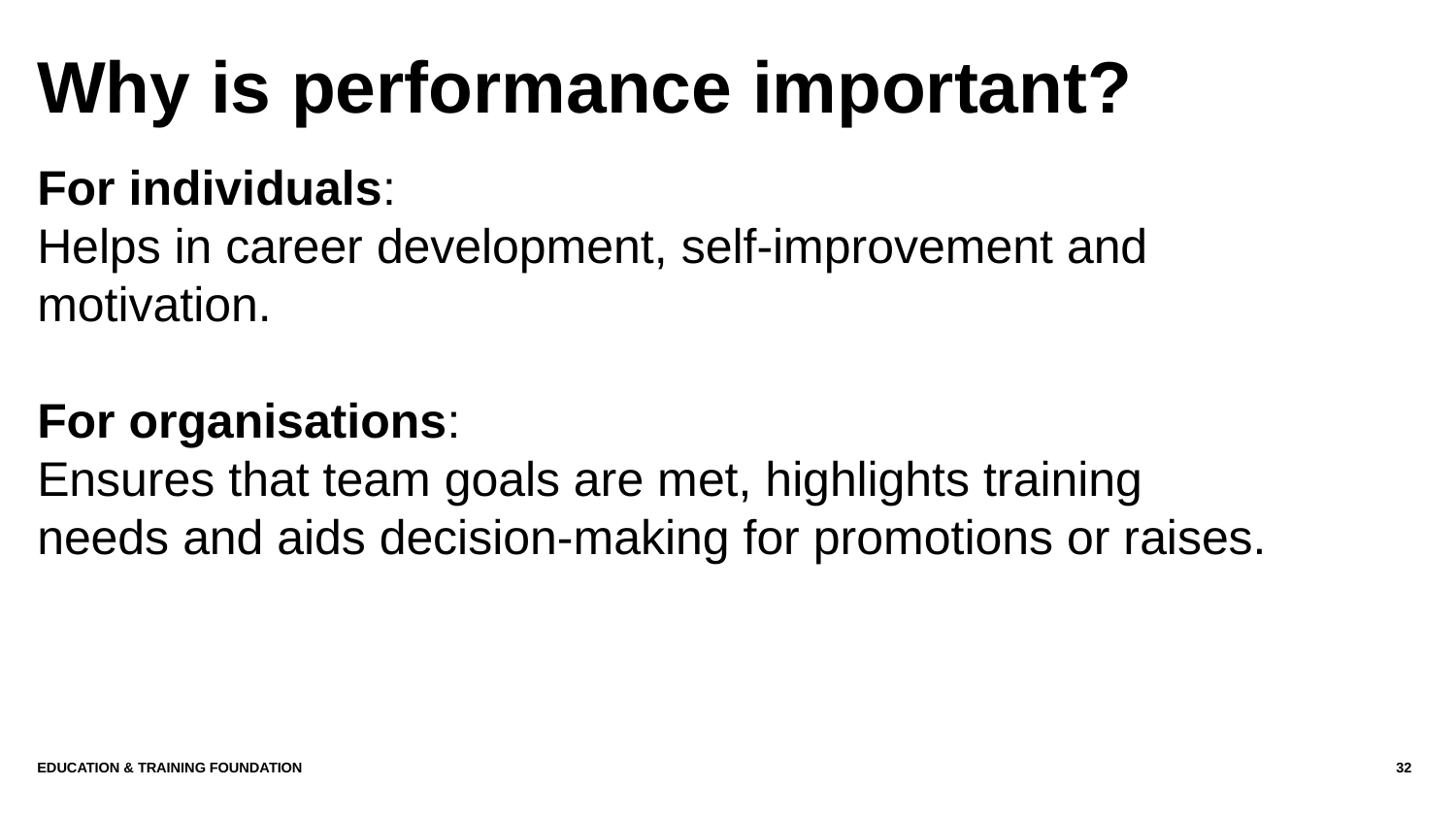

# Why is performance important?
For individuals:
Helps in career development, self-improvement and motivation.

For organisations:
Ensures that team goals are met, highlights training needs and aids decision-making for promotions or raises.

Education & Training Foundation
32